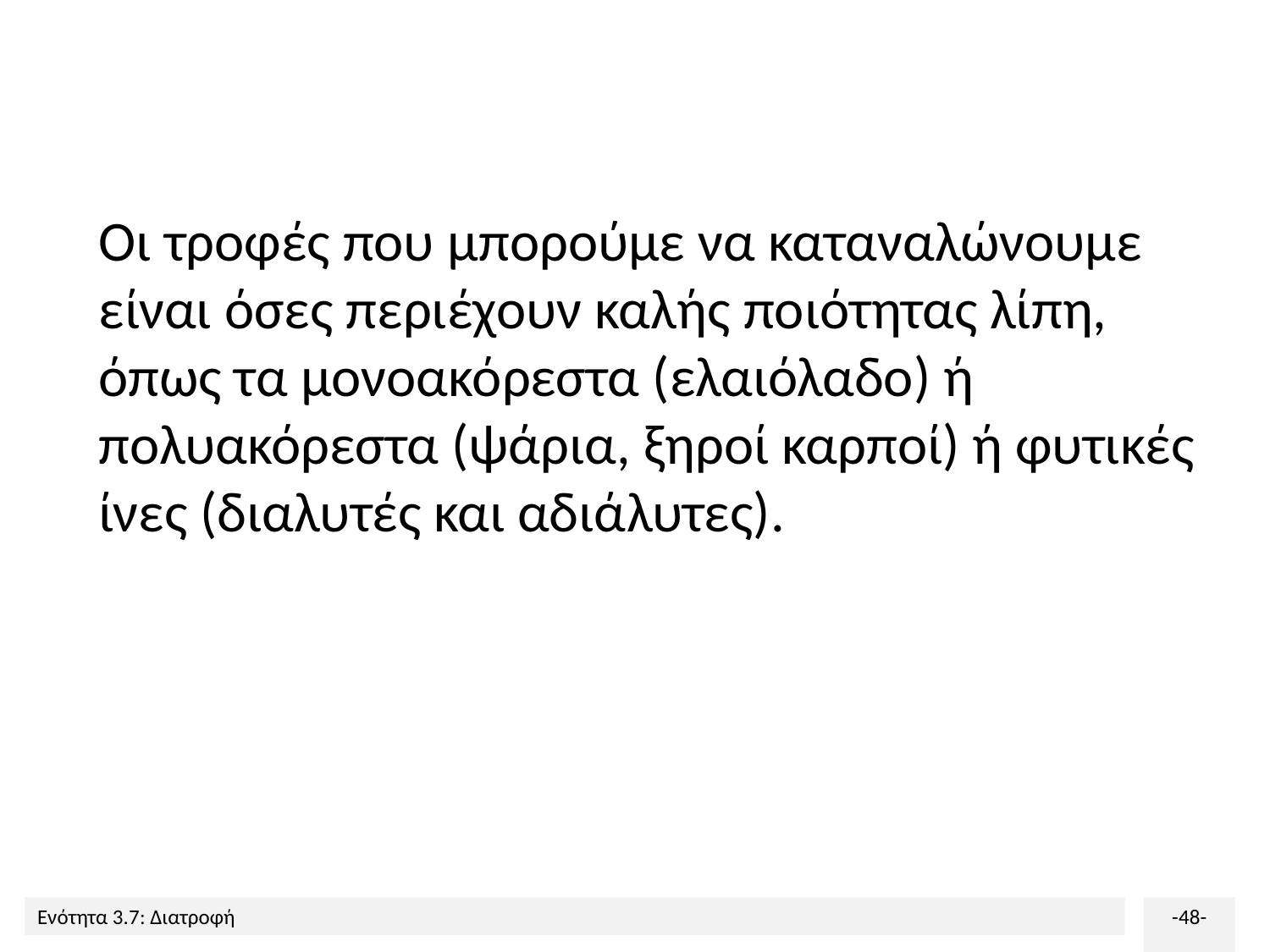

Οι τροφές που μπορούμε να καταναλώνουμε είναι όσες περιέχουν καλής ποιότητας λίπη, όπως τα μονοακόρεστα (ελαιόλαδο) ή πολυακόρεστα (ψάρια, ξηροί καρποί) ή φυτικές ίνες (διαλυτές και αδιάλυτες).